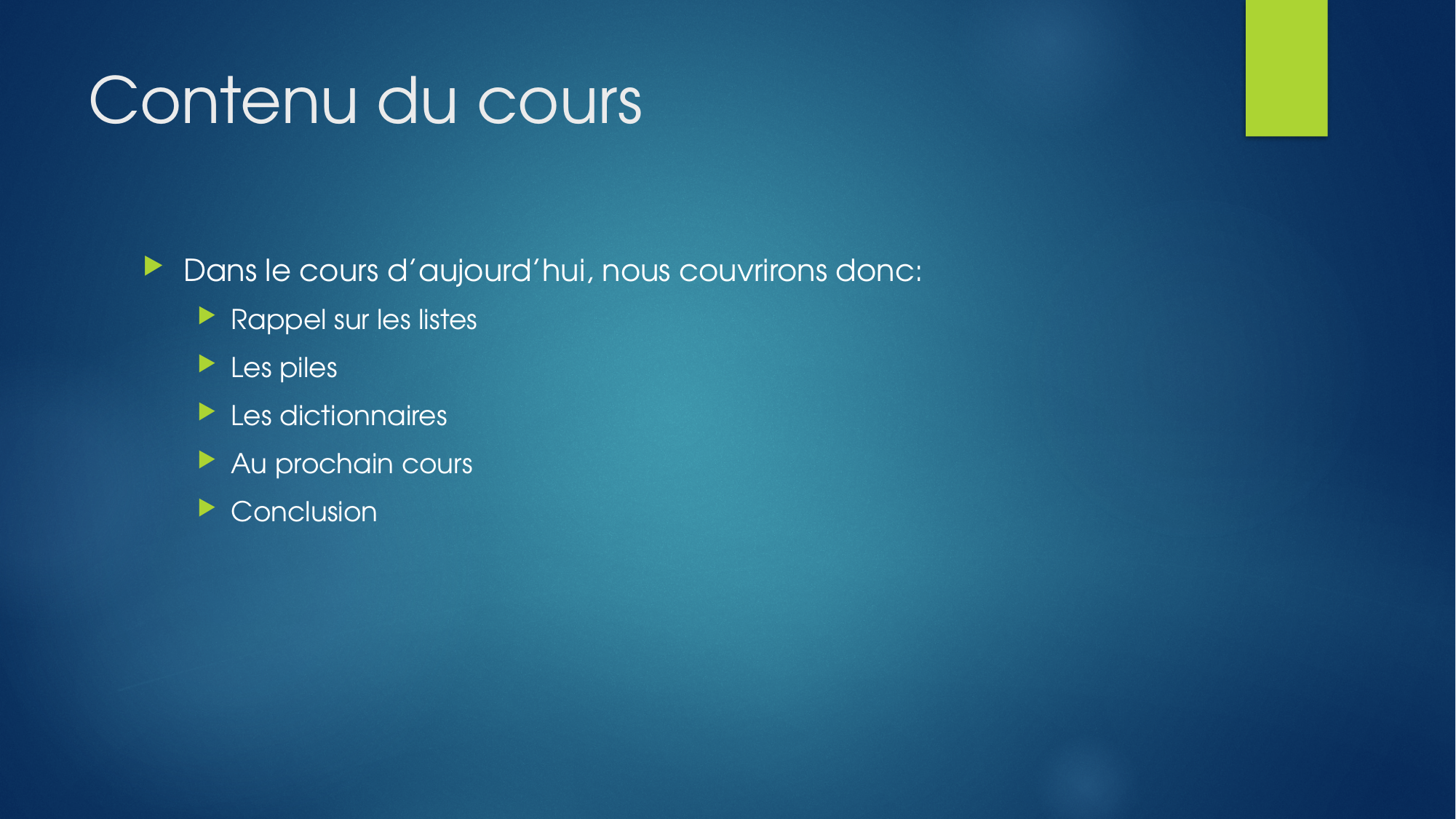

# Contenu du cours
Dans le cours d’aujourd’hui, nous couvrirons donc:
Rappel sur les listes
Les piles
Les dictionnaires
Au prochain cours
Conclusion